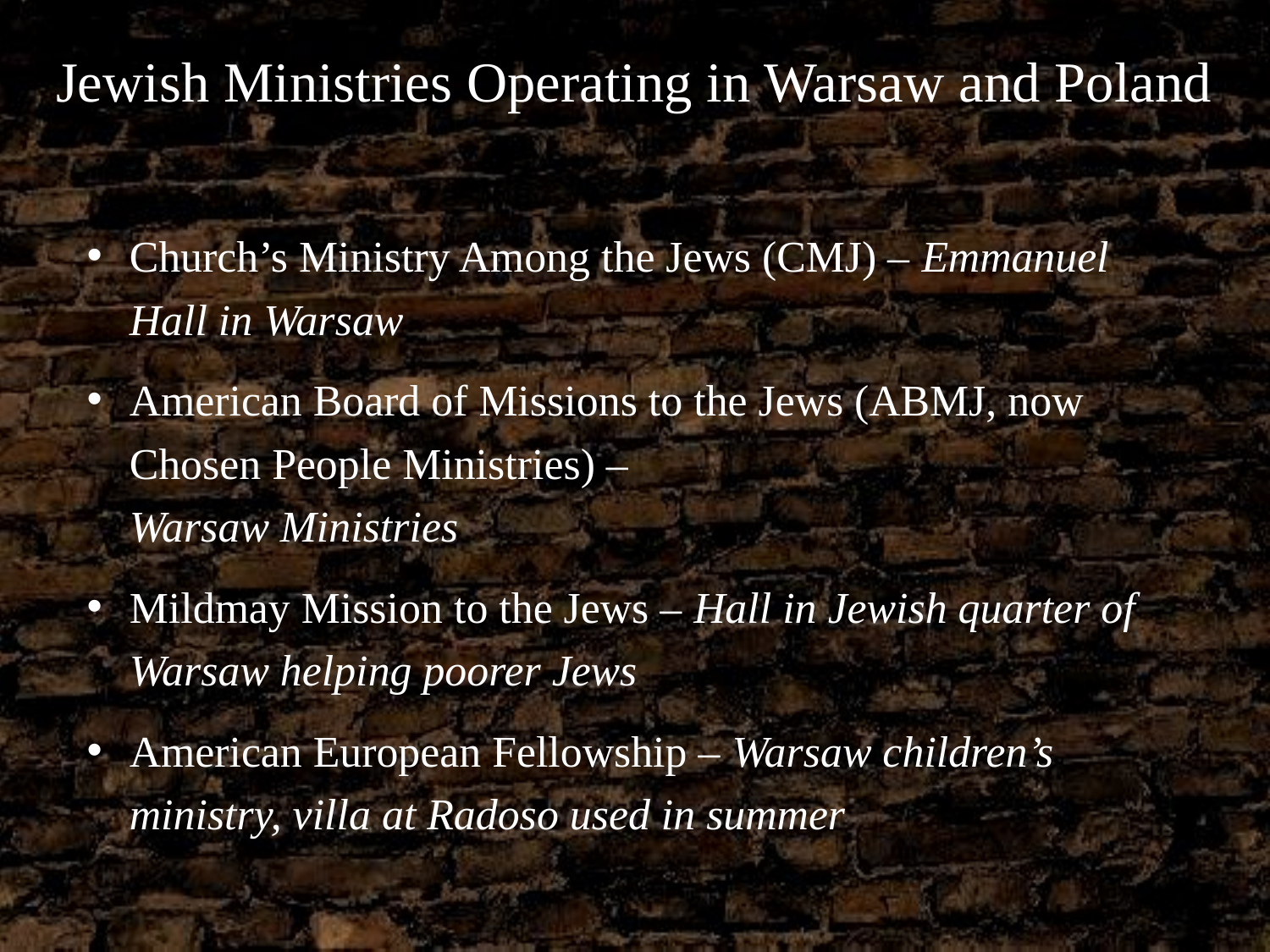

# Jewish Ministries Operating in Warsaw and Poland
Church’s Ministry Among the Jews (CMJ) – Emmanuel Hall in Warsaw
American Board of Missions to the Jews (ABMJ, now Chosen People Ministries) –
Warsaw Ministries
Mildmay Mission to the Jews – Hall in Jewish quarter of Warsaw helping poorer Jews
American European Fellowship – Warsaw children’s ministry, villa at Radoso used in summer